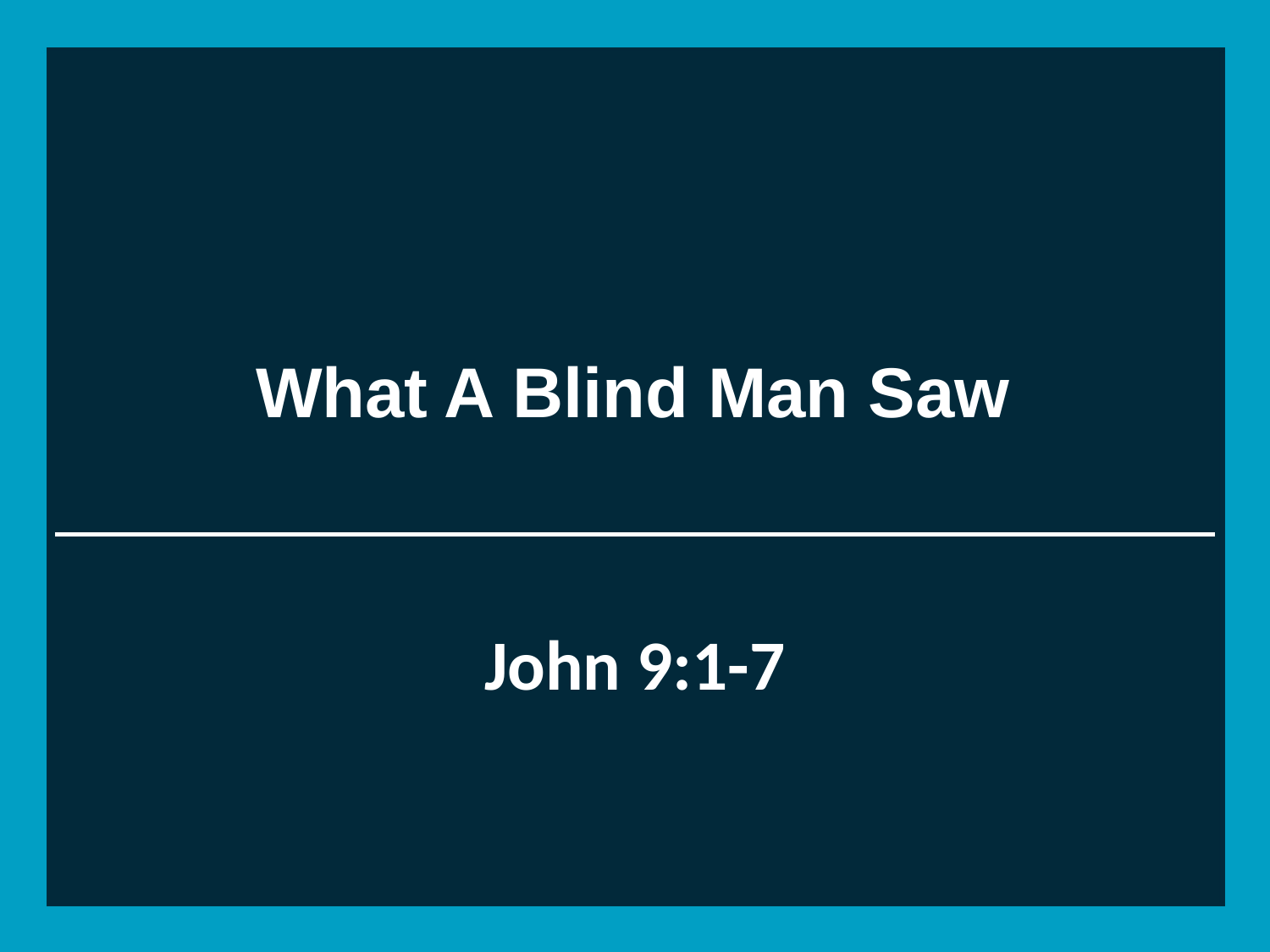

# What A Blind Man Saw
John 9:1-7